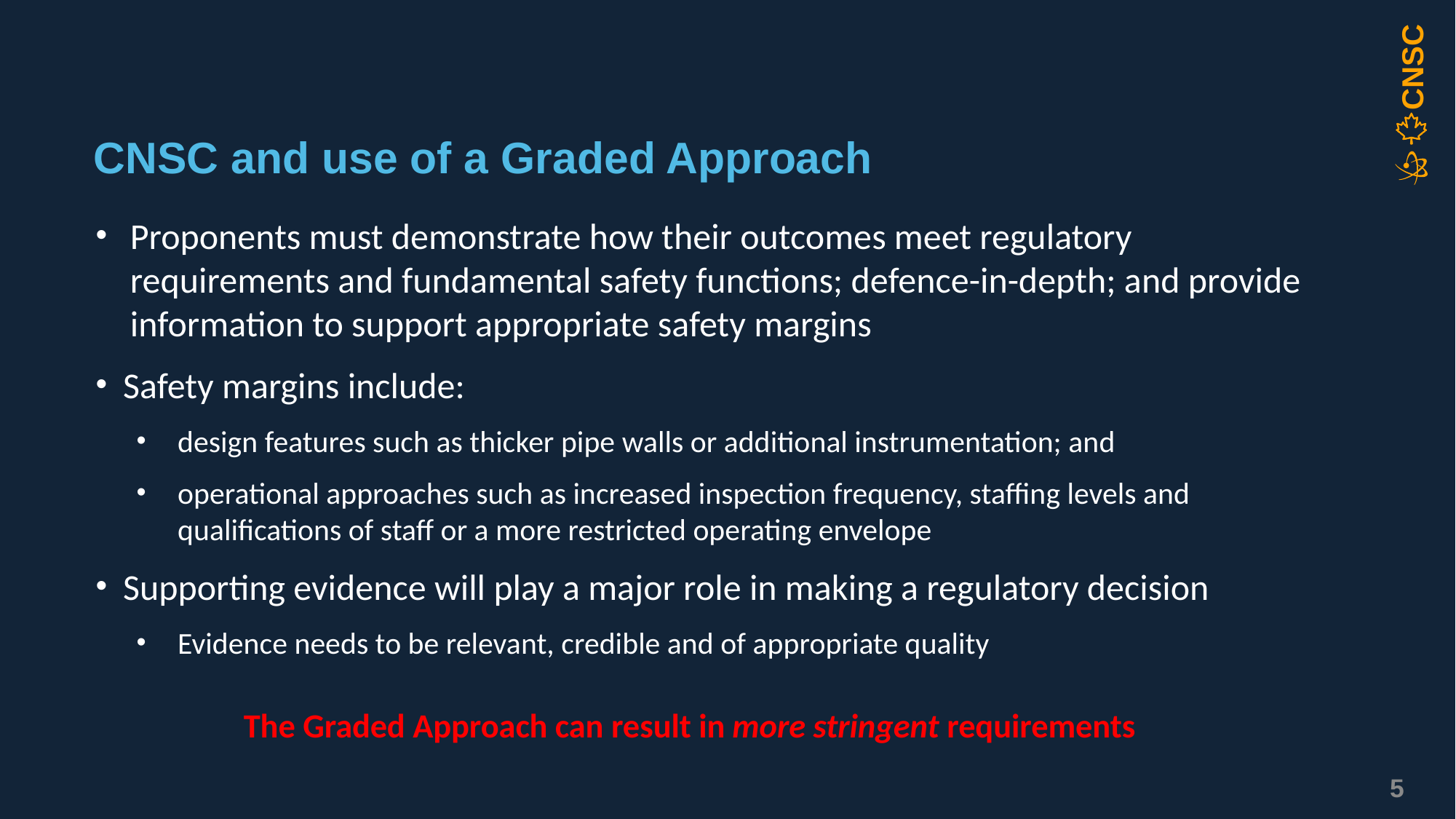

# CNSC and use of a Graded Approach
Proponents must demonstrate how their outcomes meet regulatory requirements and fundamental safety functions; defence-in-depth; and provide information to support appropriate safety margins
Safety margins include:
design features such as thicker pipe walls or additional instrumentation; and
operational approaches such as increased inspection frequency, staffing levels and qualifications of staff or a more restricted operating envelope
Supporting evidence will play a major role in making a regulatory decision
Evidence needs to be relevant, credible and of appropriate quality
The Graded Approach can result in more stringent requirements
5